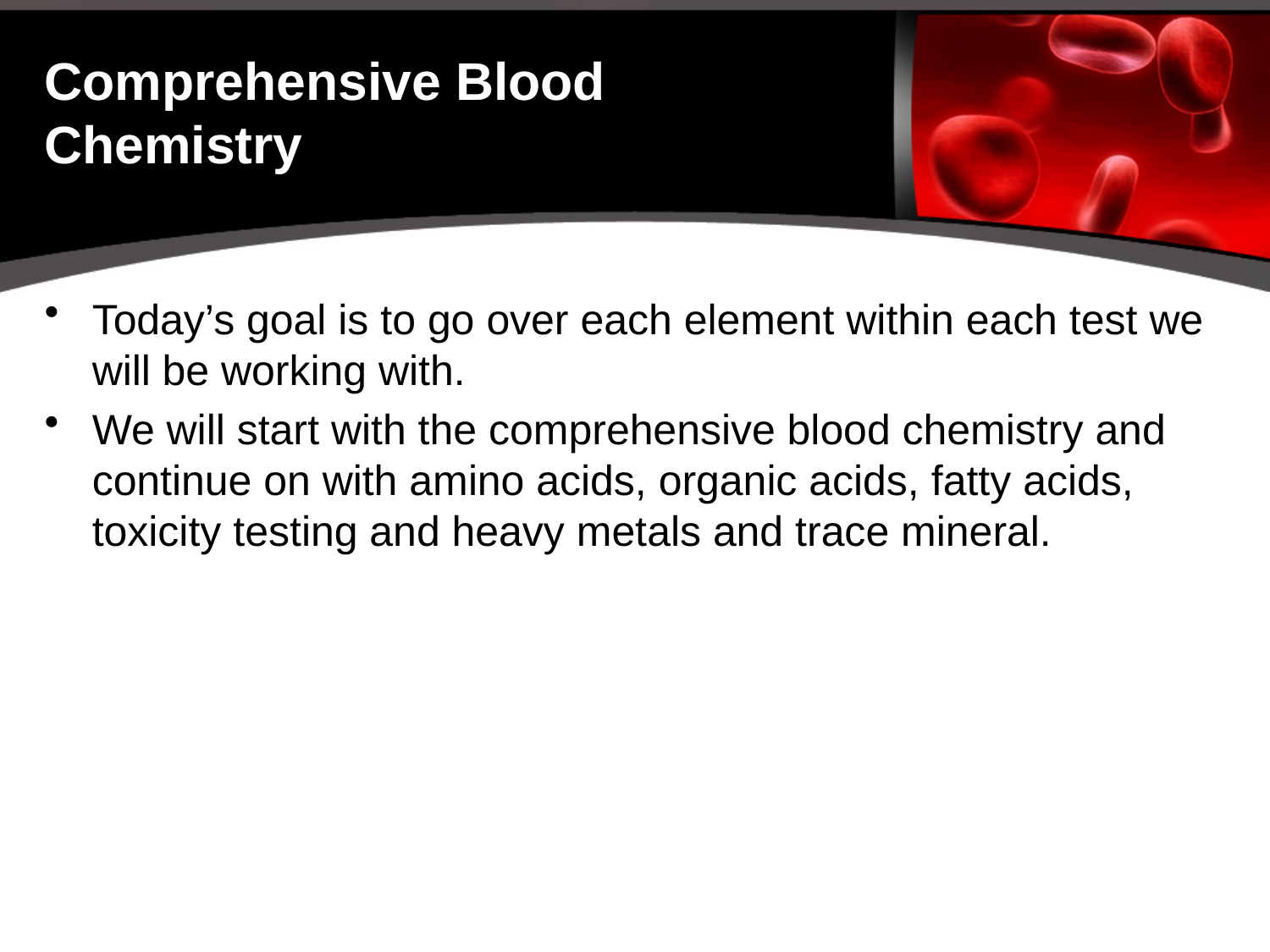

# Comprehensive Blood Chemistry
Today’s goal is to go over each element within each test we will be working with.
We will start with the comprehensive blood chemistry and continue on with amino acids, organic acids, fatty acids, toxicity testing and heavy metals and trace mineral.